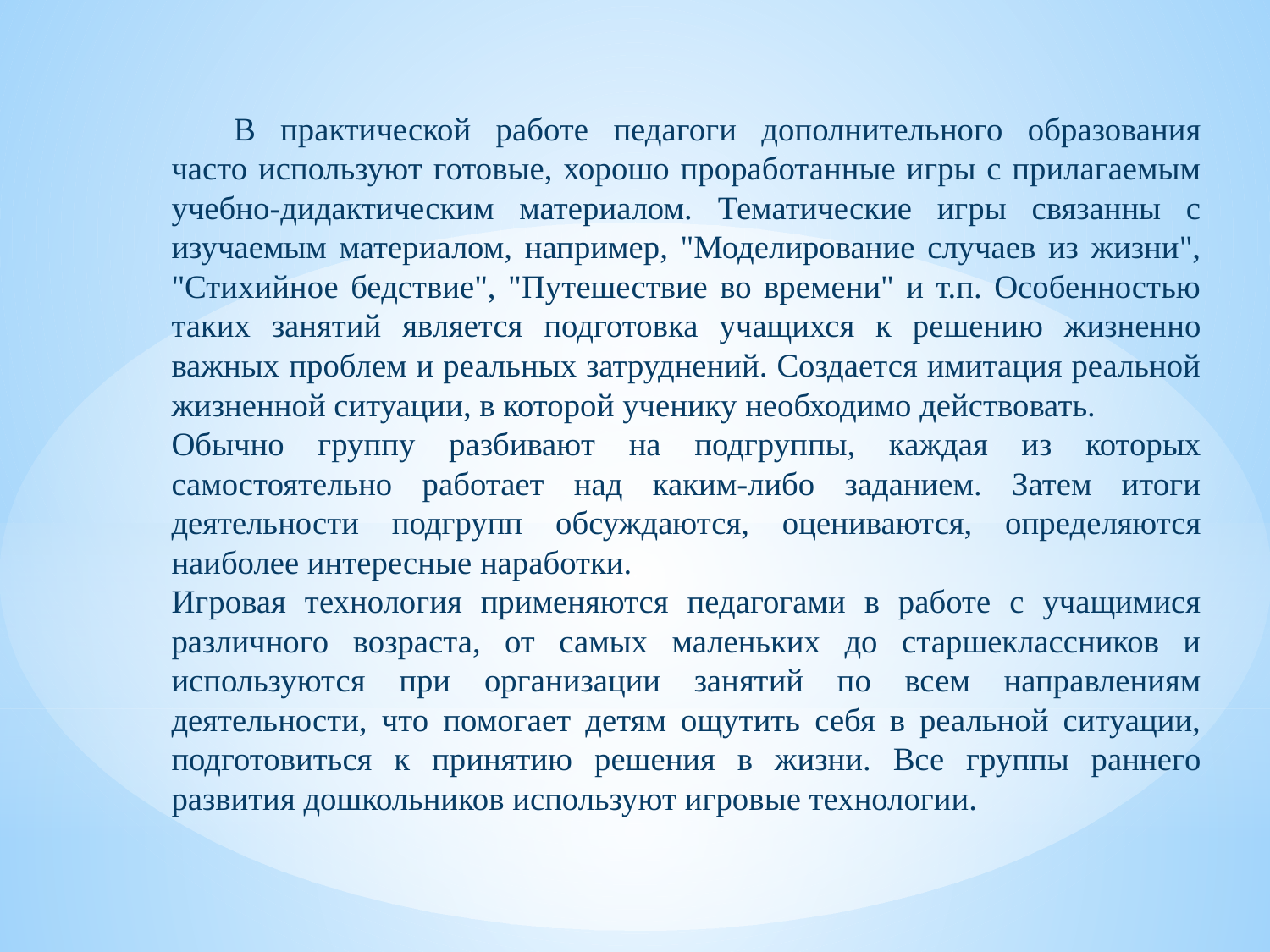

В практической работе педагоги дополнительного образования часто используют готовые, хорошо проработанные игры с прилагаемым учебно-дидактическим материалом. Тематические игры связанны с изучаемым материалом, например, "Моделирование случаев из жизни", "Стихийное бедствие", "Путешествие во времени" и т.п. Особенностью таких занятий является подготовка учащихся к решению жизненно важных проблем и реальных затруднений. Создается имитация реальной жизненной ситуации, в которой ученику необходимо действовать.
Обычно группу разбивают на подгруппы, каждая из которых самостоятельно работает над каким-либо заданием. Затем итоги деятельности подгрупп обсуждаются, оцениваются, определяются наиболее интересные наработки.
Игровая технология применяются педагогами в работе с учащимися различного возраста, от самых маленьких до старшекласcников и используются при организации занятий по всем направлениям деятельности, что помогает детям ощутить себя в реальной ситуации, подготовиться к принятию решения в жизни. Все группы раннего развития дошкольников используют игровые технологии.

#